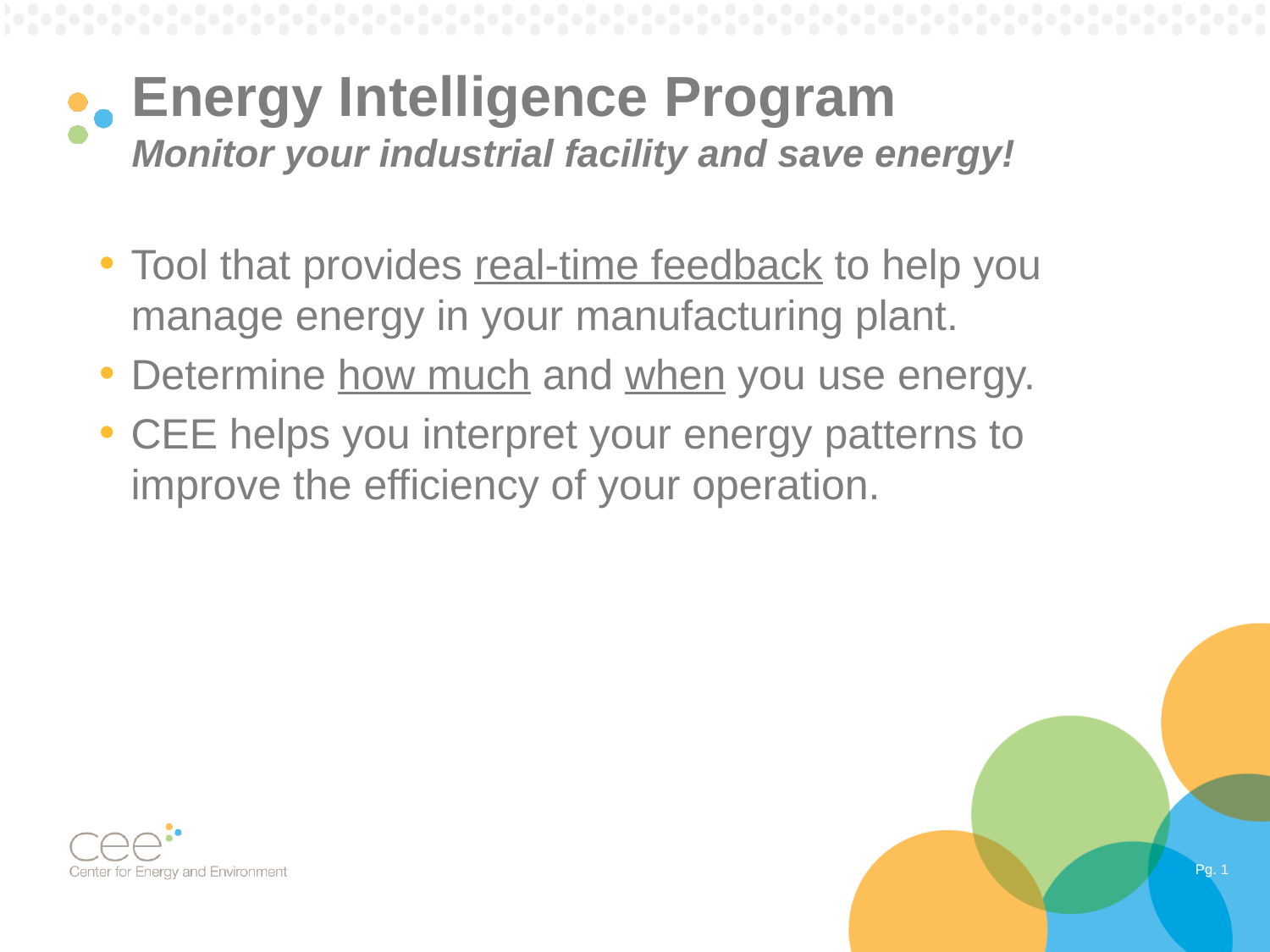

# Energy Intelligence Program Monitor your industrial facility and save energy!

Tool that provides real-time feedback to help you manage energy in your manufacturing plant.
Determine how much and when you use energy.
CEE helps you interpret your energy patterns to improve the efficiency of your operation.